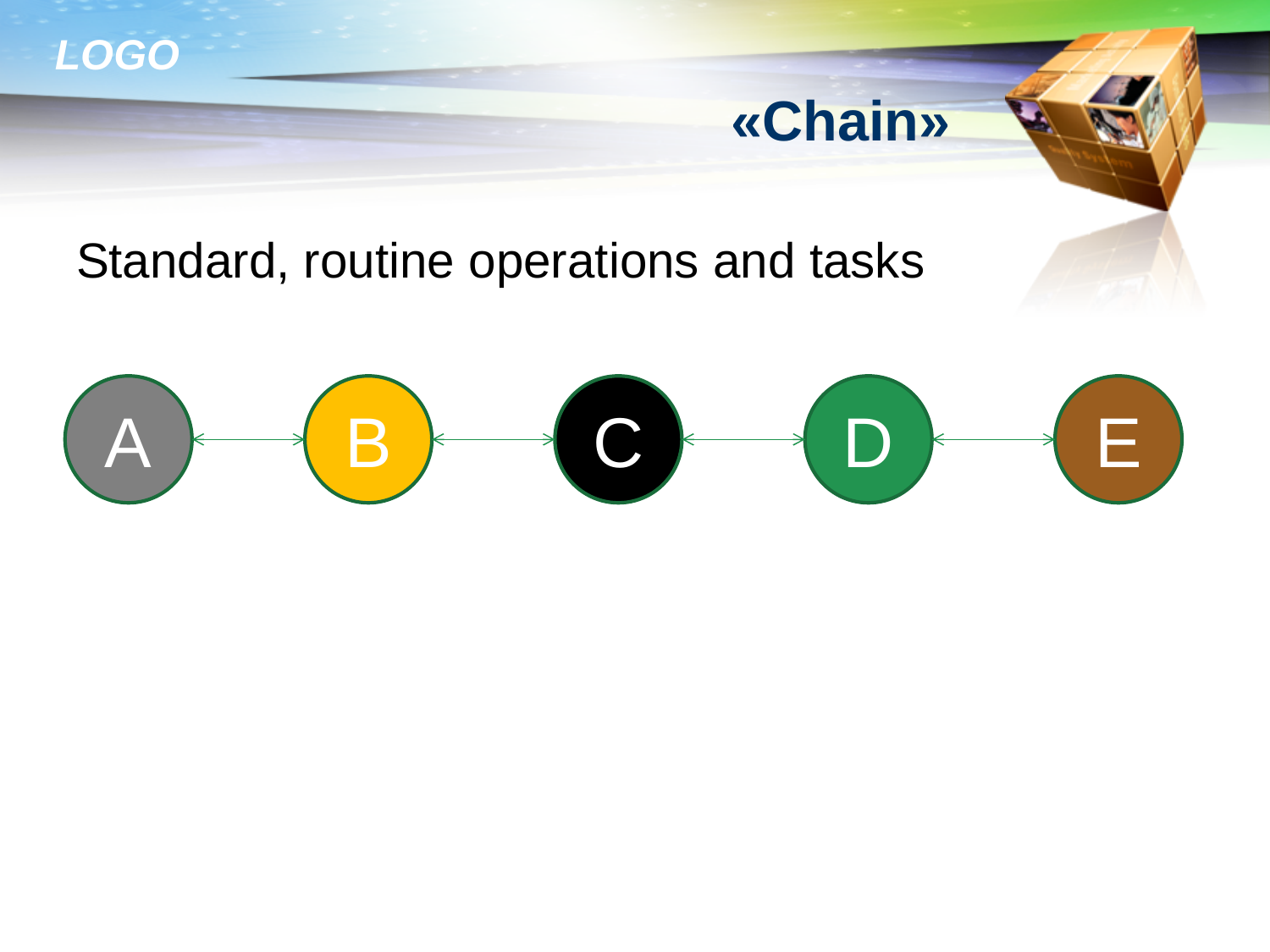

# «Chain»
Standard, routine operations and tasks

А
В
С
D
Е